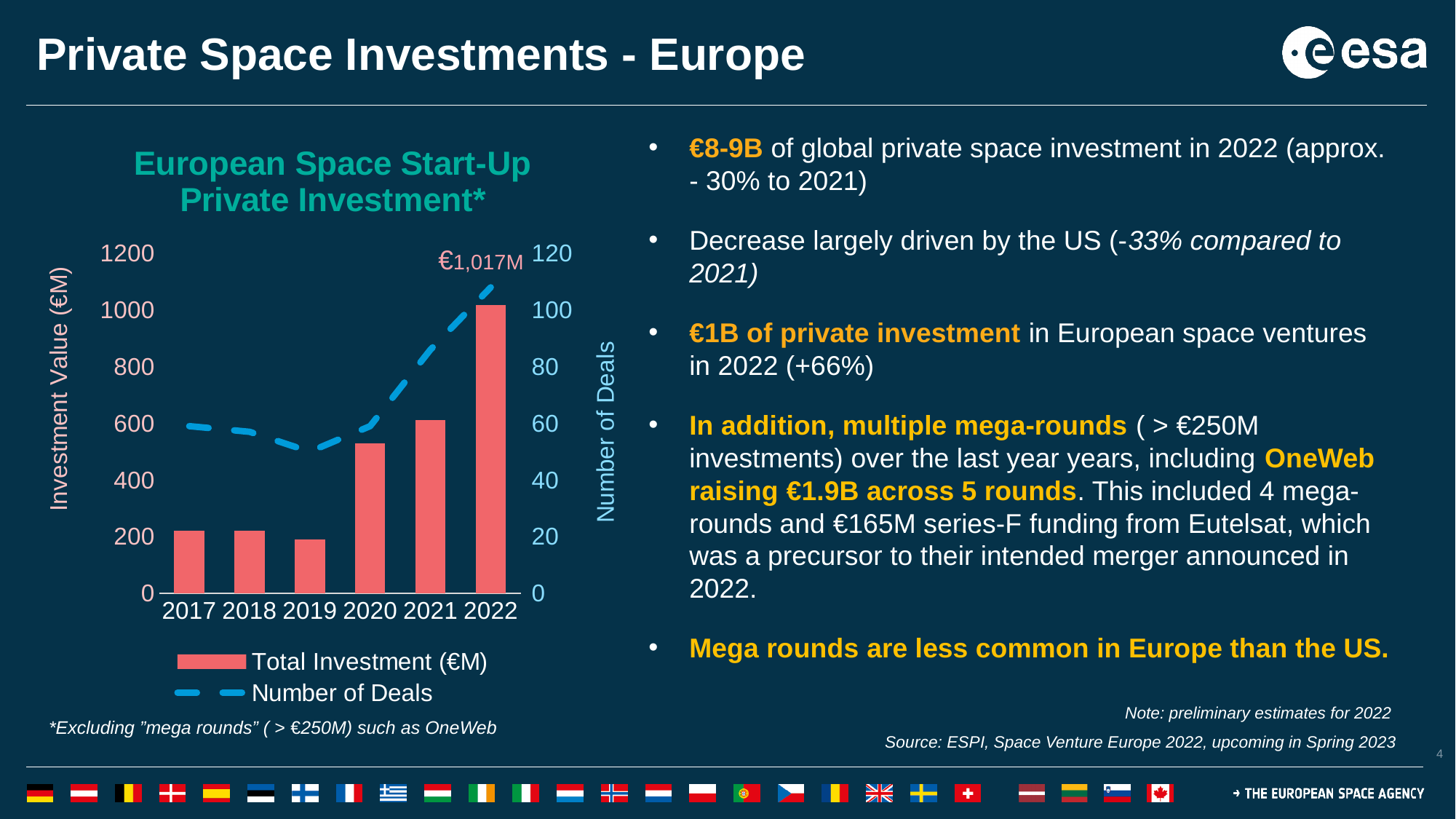

# Private Space Investments - Europe

### Chart: European Space Start-Up Private Investment*

| Category | Total Investment (€M) | Number of Deals  |
|---|---|---|
| 2017 | 220.0 | 59.0 |
| 2018 | 220.0 | 57.0 |
| 2019 | 190.0 | 50.0 |
| 2020 | 530.0 | 59.0 |
| 2021 | 611.5 | 86.0 |
| 2022 | 1017.0 | 108.0 |
€8-9B of global private space investment in 2022 (approx. - 30% to 2021)
Decrease largely driven by the US (-33% compared to 2021)
€1B of private investment in European space ventures in 2022 (+66%)
In addition, multiple mega-rounds ( > €250M investments) over the last year years, including OneWeb raising €1.9B across 5 rounds. This included 4 mega-rounds and €165M series-F funding from Eutelsat, which was a precursor to their intended merger announced in 2022.
Mega rounds are less common in Europe than the US.
€1,017M
Note: preliminary estimates for 2022
Source: ESPI, Space Venture Europe 2022, upcoming in Spring 2023
*Excluding ”mega rounds” ( > €250M) such as OneWeb